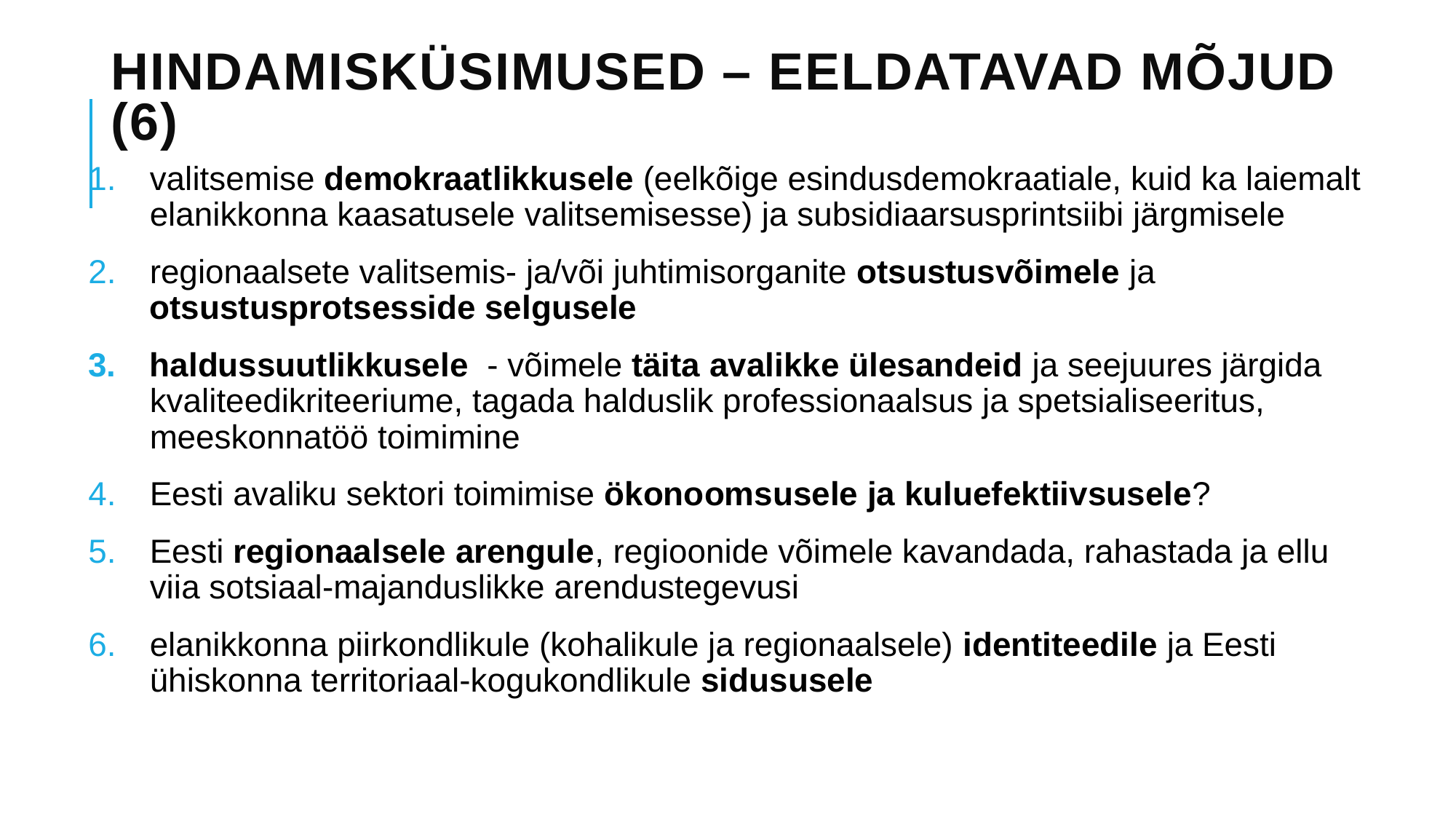

# Hindamisküsimused – eeldatavad mõjud (6)
valitsemise demokraatlikkusele (eelkõige esindusdemokraatiale, kuid ka laiemalt elanikkonna kaasatusele valitsemisesse) ja subsidiaarsusprintsiibi järgmisele
regionaalsete valitsemis- ja/või juhtimisorganite otsustusvõimele ja otsustusprotsesside selgusele
haldussuutlikkusele  - võimele täita avalikke ülesandeid ja seejuures järgida kvaliteedikriteeriume, tagada halduslik professionaalsus ja spetsialiseeritus, meeskonnatöö toimimine
Eesti avaliku sektori toimimise ökonoomsusele ja kuluefektiivsusele?
Eesti regionaalsele arengule, regioonide võimele kavandada, rahastada ja ellu viia sotsiaal-majanduslikke arendustegevusi
elanikkonna piirkondlikule (kohalikule ja regionaalsele) identiteedile ja Eesti ühiskonna territoriaal-kogukondlikule sidususele